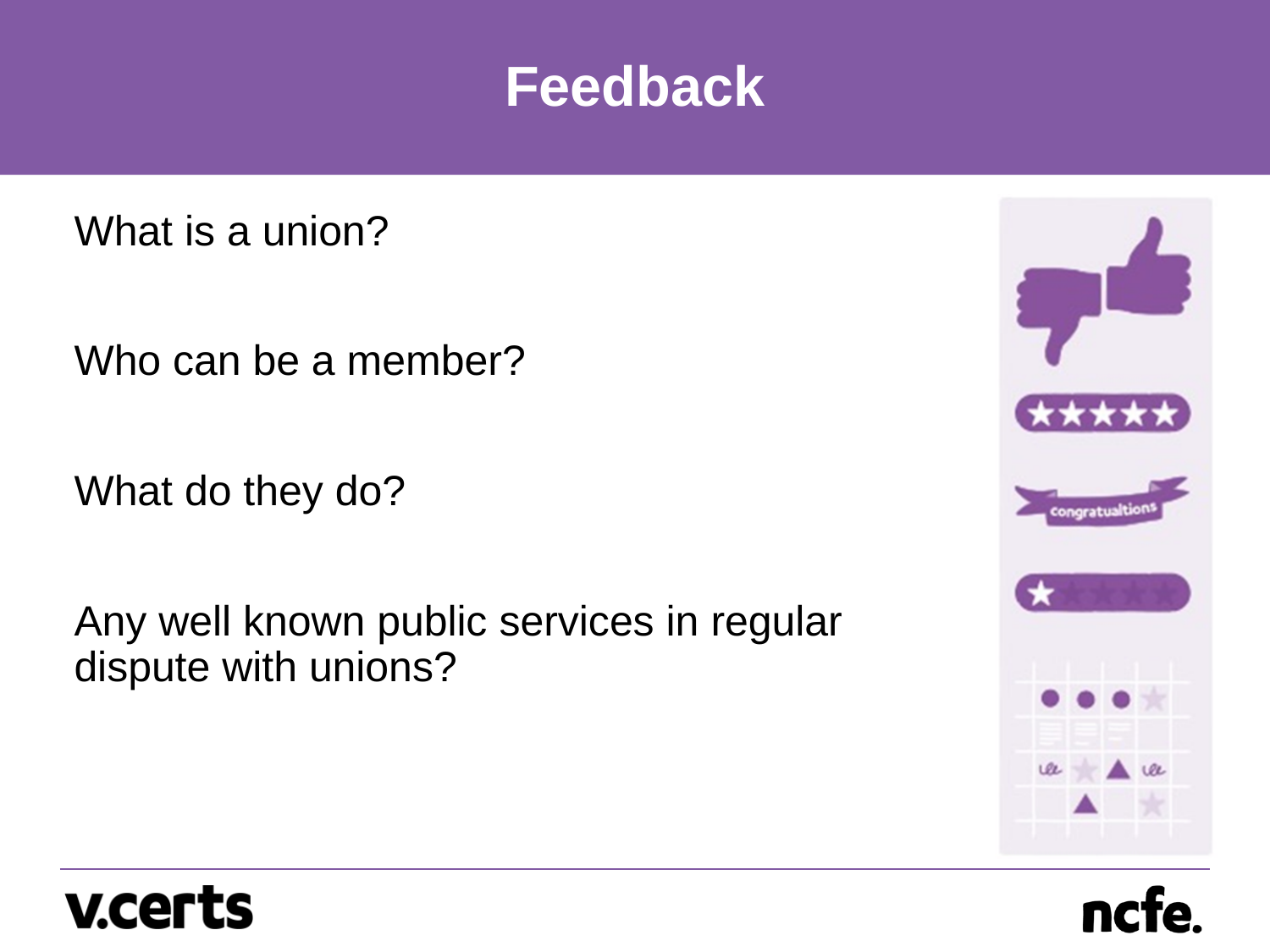

# Feedback
What is a union?

Who can be a member?

What do they do?

Any well known public services in regular dispute with unions?